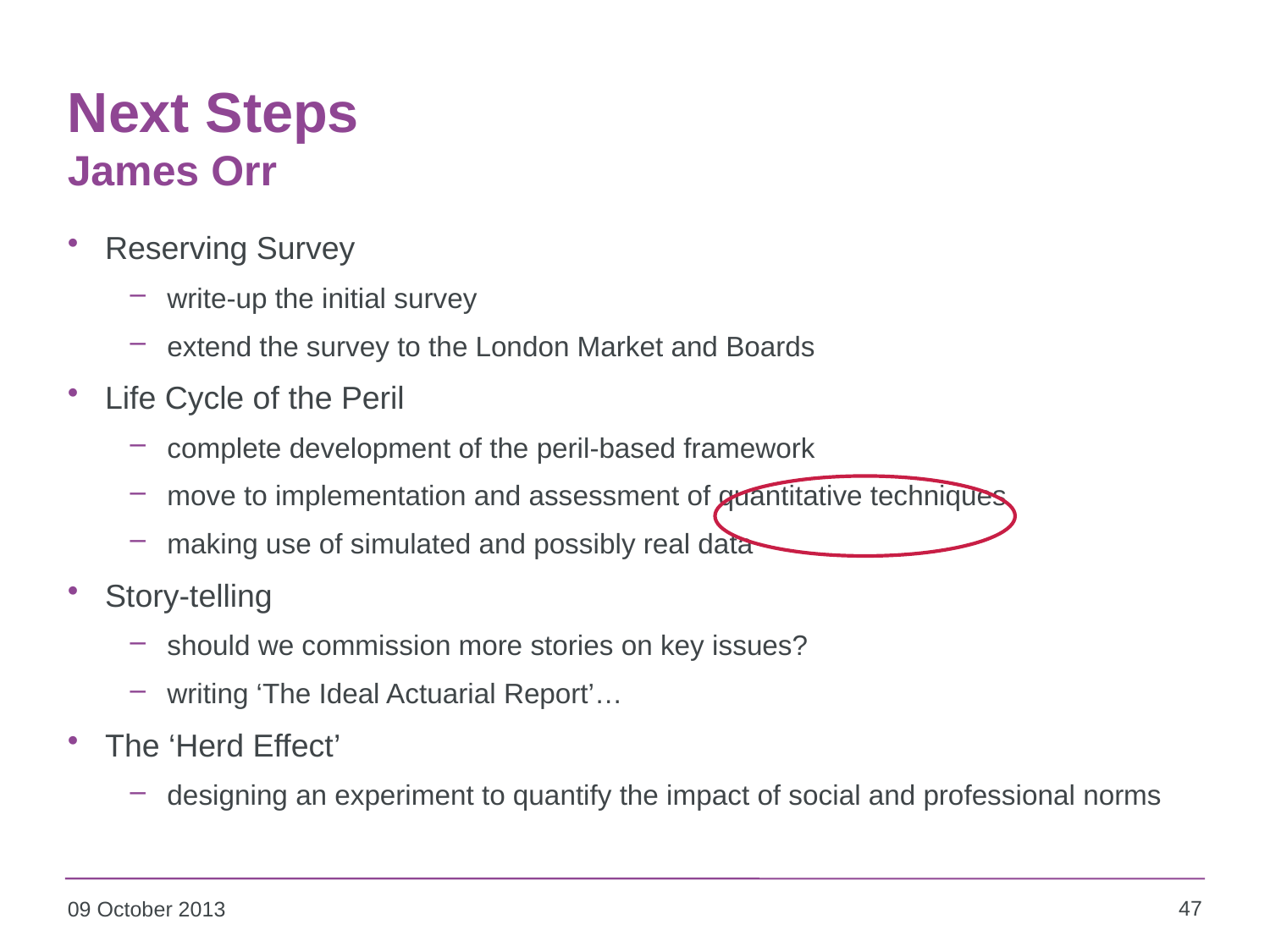

# Next Steps James Orr
Reserving Survey
write-up the initial survey
extend the survey to the London Market and Boards
Life Cycle of the Peril
complete development of the peril-based framework
move to implementation and assessment of quantitative techniques
making use of simulated and possibly real data
Story-telling
should we commission more stories on key issues?
writing ‘The Ideal Actuarial Report’…
The ‘Herd Effect’
designing an experiment to quantify the impact of social and professional norms

47
09 October 2013